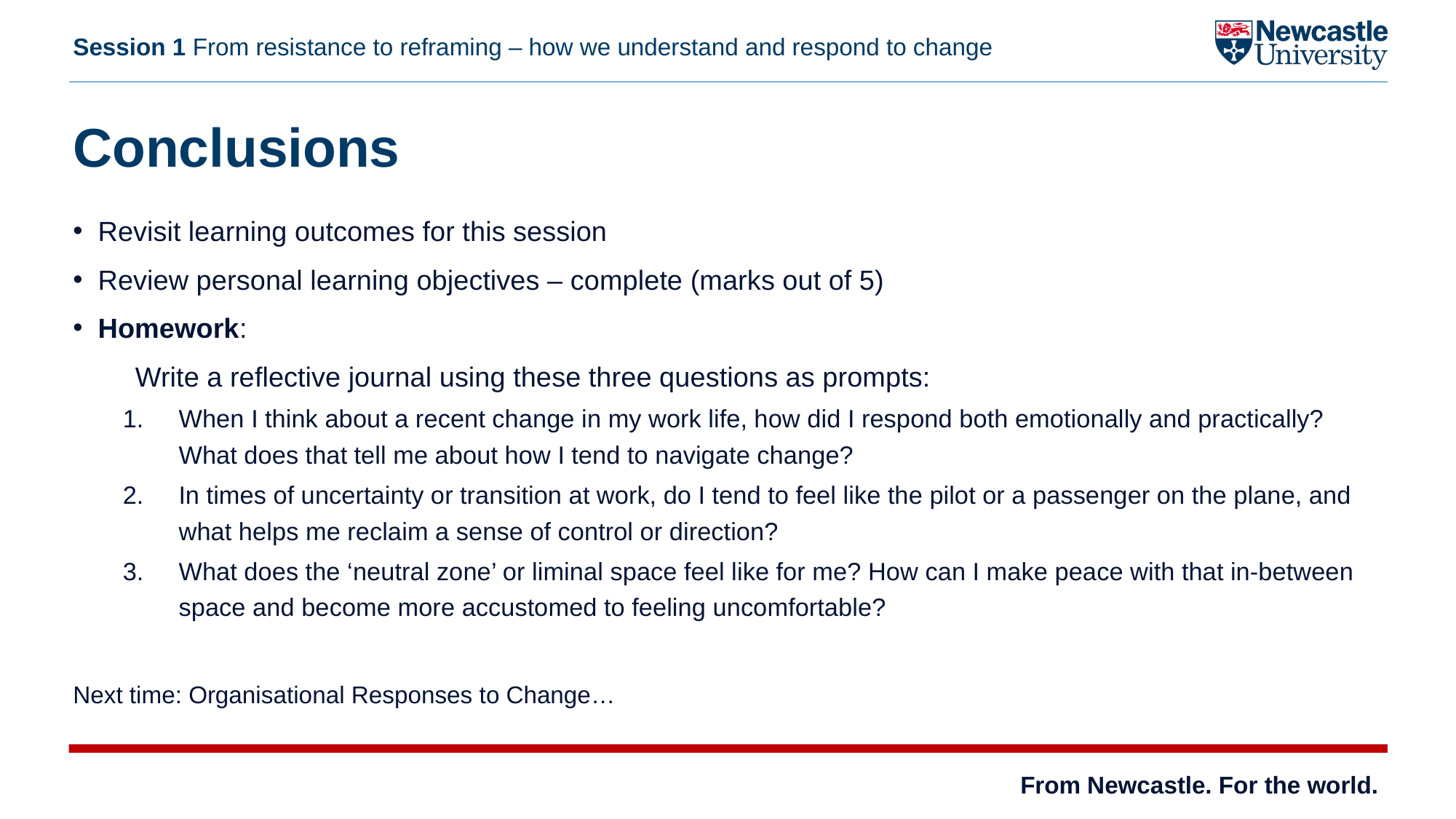

Session 1 From resistance to reframing – how we understand and respond to change
# Conclusions
Revisit learning outcomes for this session​
Review personal learning objectives – complete (marks out of 5)​
Homework: ​
	Write a reflective journal using these three questions as prompts:​
When I think about a recent change in my work life, how did I respond both emotionally and practically? What does that tell me about how I tend to navigate change?​
In times of uncertainty or transition at work, do I tend to feel like the pilot or a passenger on the plane, and what helps me reclaim a sense of control or direction?​
What does the ‘neutral zone’ or liminal space feel like for me? How can I make peace with that in-between space and become more accustomed to feeling uncomfortable?​

Next time: Organisational Responses to Change…​